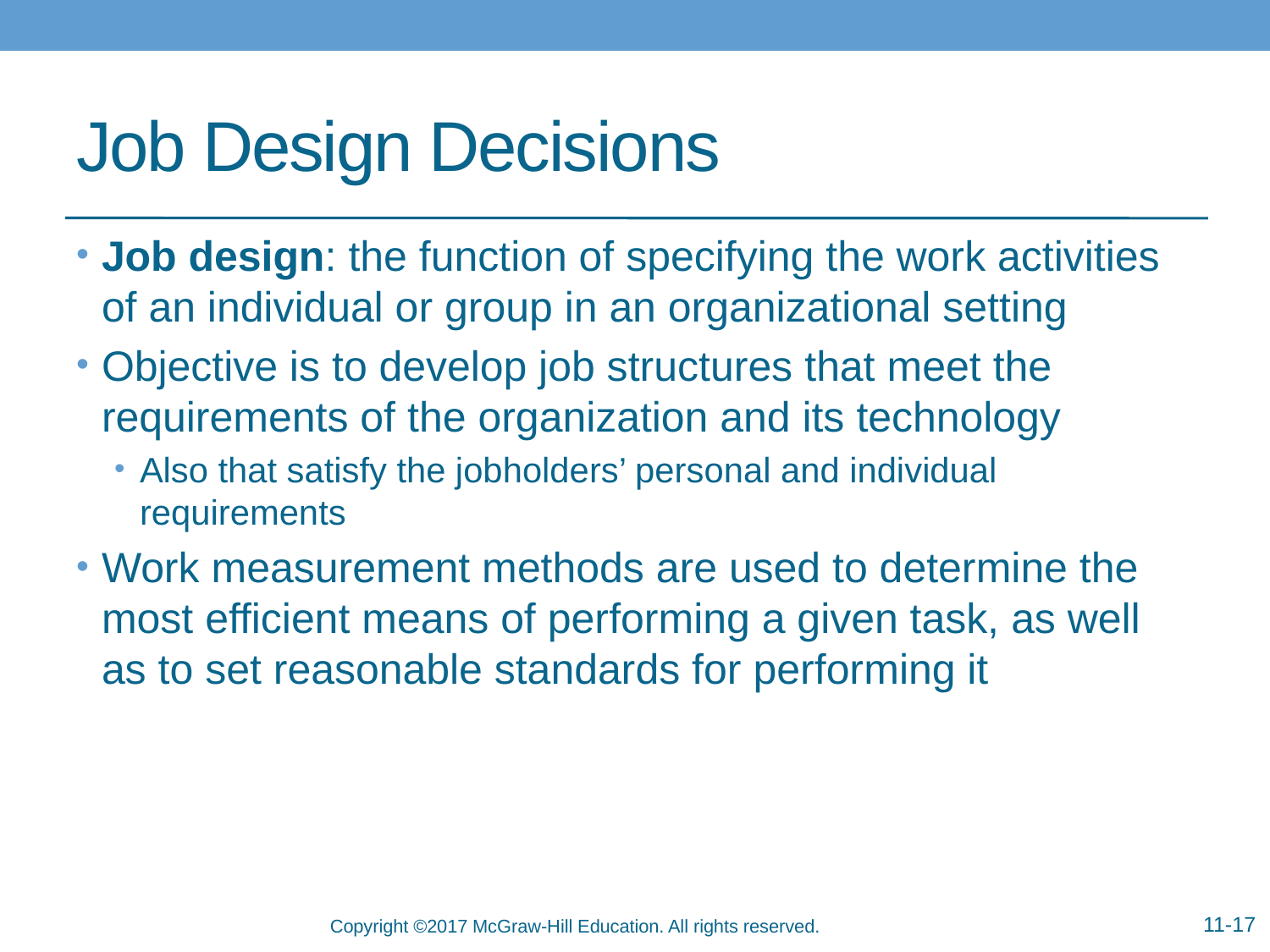

# Job Design Decisions
Job design: the function of specifying the work activities of an individual or group in an organizational setting
Objective is to develop job structures that meet the requirements of the organization and its technology
Also that satisfy the jobholders’ personal and individual requirements
Work measurement methods are used to determine the most efficient means of performing a given task, as well as to set reasonable standards for performing it
11-17